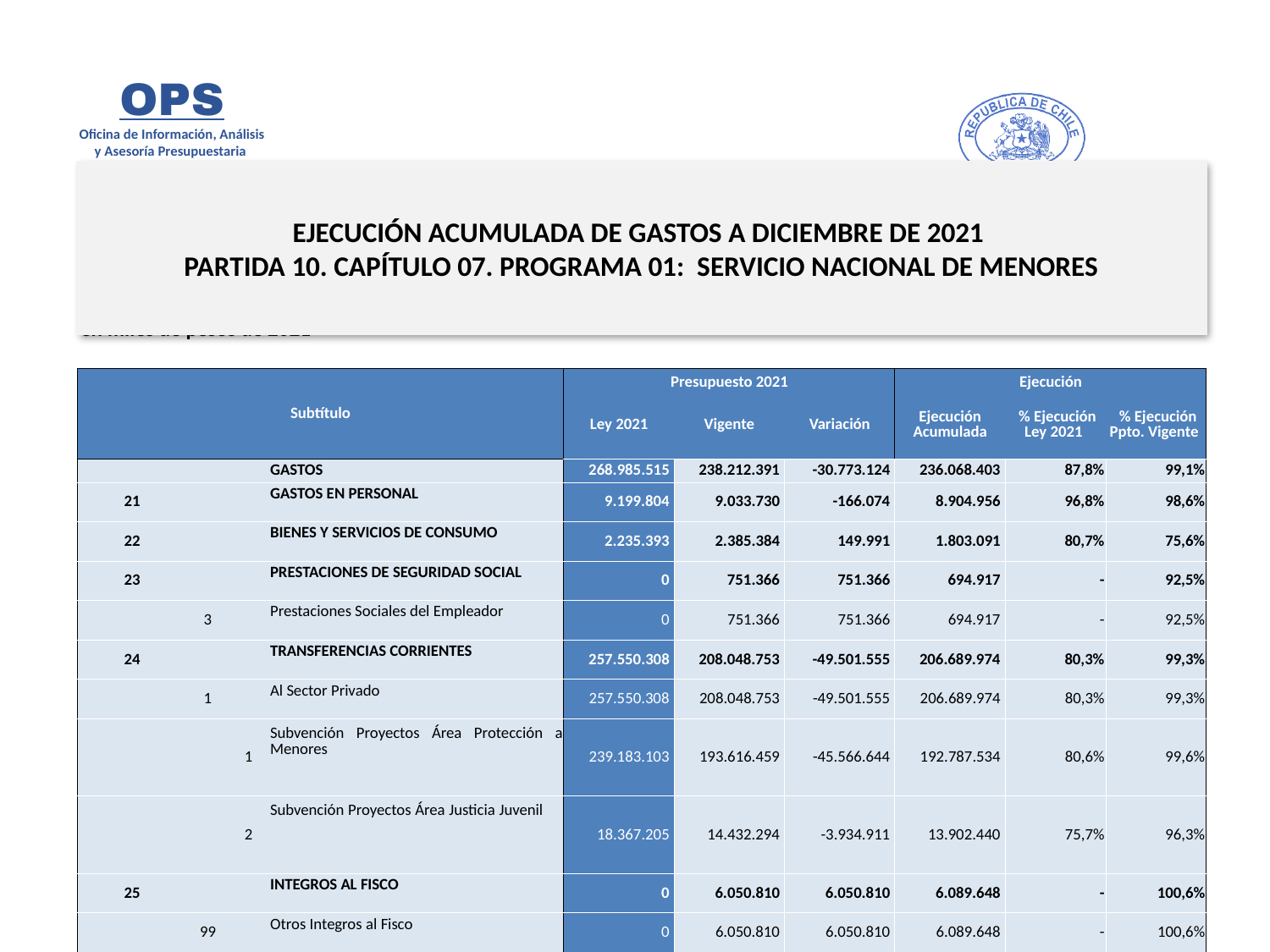

# EJECUCIÓN ACUMULADA DE GASTOS A DICIEMBRE DE 2021 PARTIDA 10. CAPÍTULO 07. PROGRAMA 01:  SERVICIO NACIONAL DE MENORES
en miles de pesos de 2021
| Subtítulo |  |  |  | Presupuesto 2021 |  |  | Ejecución |  |  |
| --- | --- | --- | --- | --- | --- | --- | --- | --- | --- |
|  |  |  |  | Ley 2021 | Vigente | Variación | Ejecución Acumulada | % Ejecución Ley 2021 | % Ejecución Ppto. Vigente |
|  |  |  | GASTOS | 268.985.515 | 238.212.391 | -30.773.124 | 236.068.403 | 87,8% | 99,1% |
| 21 |  |  | GASTOS EN PERSONAL | 9.199.804 | 9.033.730 | -166.074 | 8.904.956 | 96,8% | 98,6% |
| 22 |  |  | BIENES Y SERVICIOS DE CONSUMO | 2.235.393 | 2.385.384 | 149.991 | 1.803.091 | 80,7% | 75,6% |
| 23 |  |  | PRESTACIONES DE SEGURIDAD SOCIAL | 0 | 751.366 | 751.366 | 694.917 | - | 92,5% |
|  | 3 |  | Prestaciones Sociales del Empleador | 0 | 751.366 | 751.366 | 694.917 | - | 92,5% |
| 24 |  |  | TRANSFERENCIAS CORRIENTES | 257.550.308 | 208.048.753 | -49.501.555 | 206.689.974 | 80,3% | 99,3% |
|  | 1 |  | Al Sector Privado | 257.550.308 | 208.048.753 | -49.501.555 | 206.689.974 | 80,3% | 99,3% |
|  |  | 1 | Subvención Proyectos Área Protección a Menores | 239.183.103 | 193.616.459 | -45.566.644 | 192.787.534 | 80,6% | 99,6% |
|  |  | 2 | Subvención Proyectos Área Justicia Juvenil | 18.367.205 | 14.432.294 | -3.934.911 | 13.902.440 | 75,7% | 96,3% |
| 25 |  |  | INTEGROS AL FISCO | 0 | 6.050.810 | 6.050.810 | 6.089.648 | - | 100,6% |
|  | 99 |  | Otros Integros al Fisco | 0 | 6.050.810 | 6.050.810 | 6.089.648 | - | 100,6% |
| 29 |  |  | ADQUISICIÓN DE ACTIVOS NO FINANCIEROS | 0 | 0 | 0 | 0 | - | 0% |
|  | 4 |  | Mobiliario y Otros | 0 | 0 | 0 | 0 | - | 0% |
|  | 6 |  | Equipos Informáticos | 0 | 0 | 0 | 0 | - | 0% |
| 34 |  |  | SERVICIO DE LA DEUDA | 10 | 11.942.348 | 11.942.338 | 11.885.817 | 118858170,0% | 99,5% |
|  | 7 |  | Deuda Flotante | 10 | 11.942.348 | 11.942.338 | 11.885.817 | 118858170,0% | 99,5% |
Fuente: Elaboración propia en base  a Informes de ejecución presupuestaria mensual de DIPRES
15